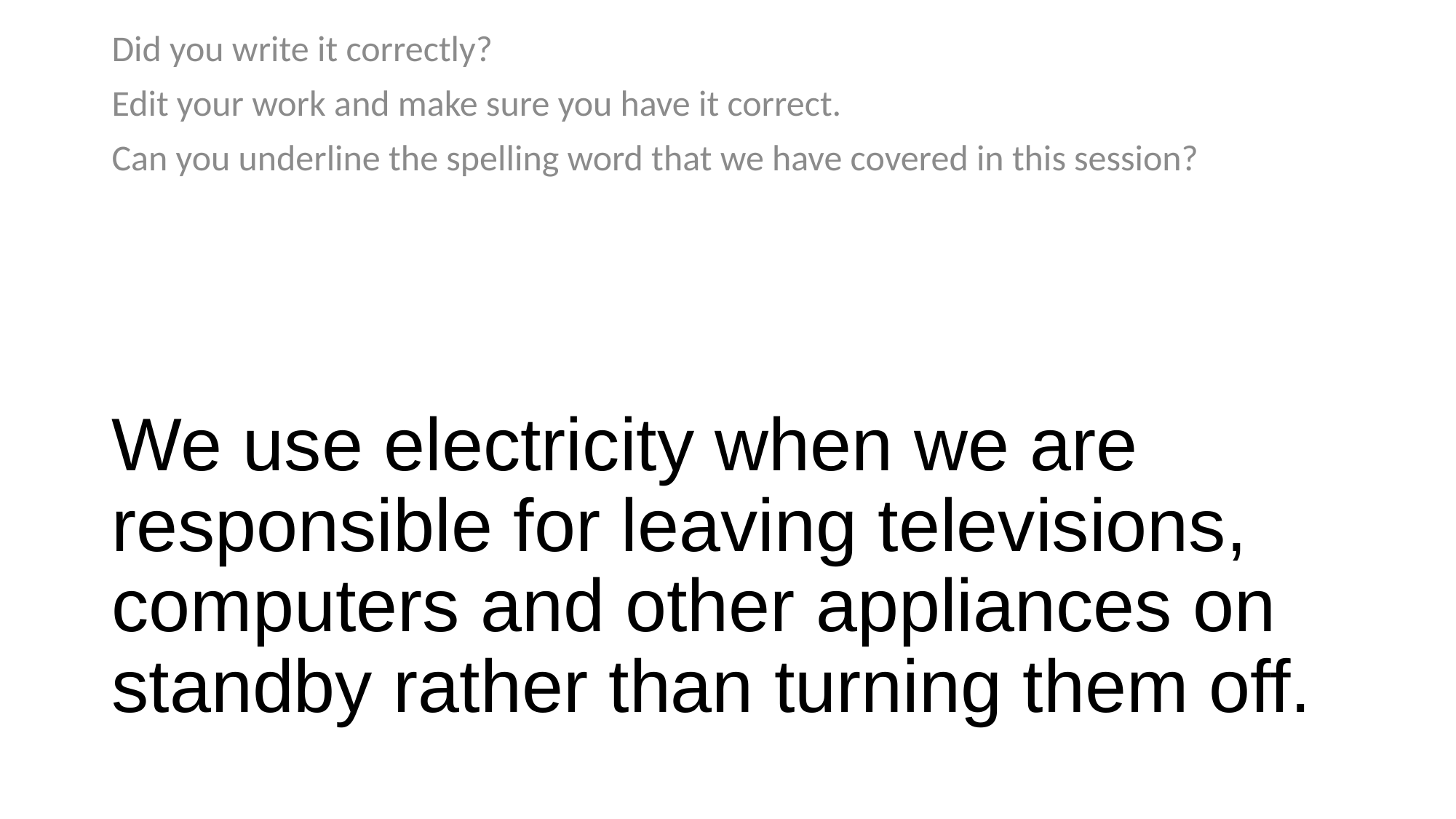

Did you write it correctly?
Edit your work and make sure you have it correct.
Can you underline the spelling word that we have covered in this session?
# We use electricity when we are responsible for leaving televisions, computers and other appliances on standby rather than turning them off.